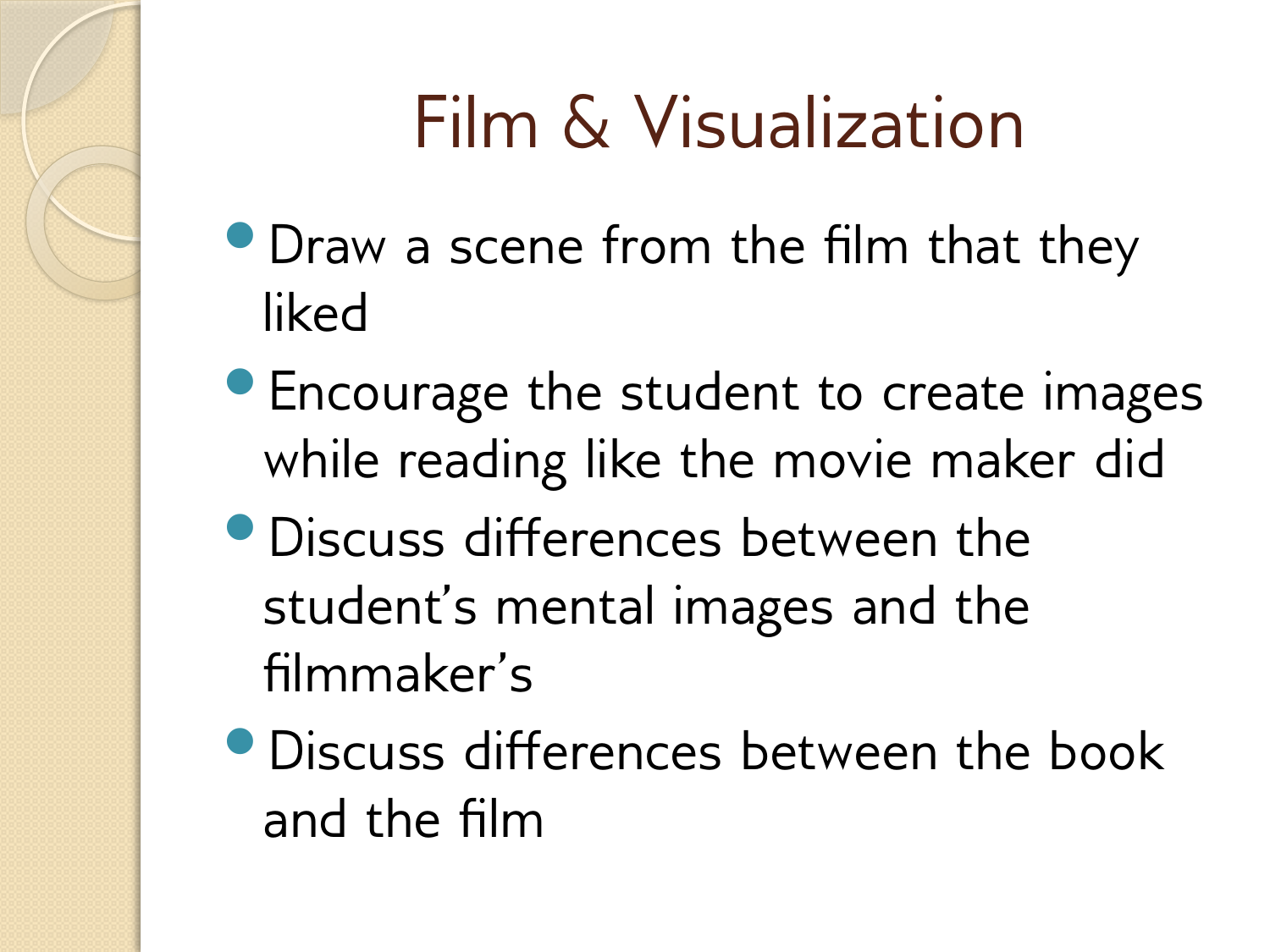

# Film & Visualization
Draw a scene from the film that they liked
Encourage the student to create images while reading like the movie maker did
Discuss differences between the student’s mental images and the filmmaker’s
Discuss differences between the book and the film